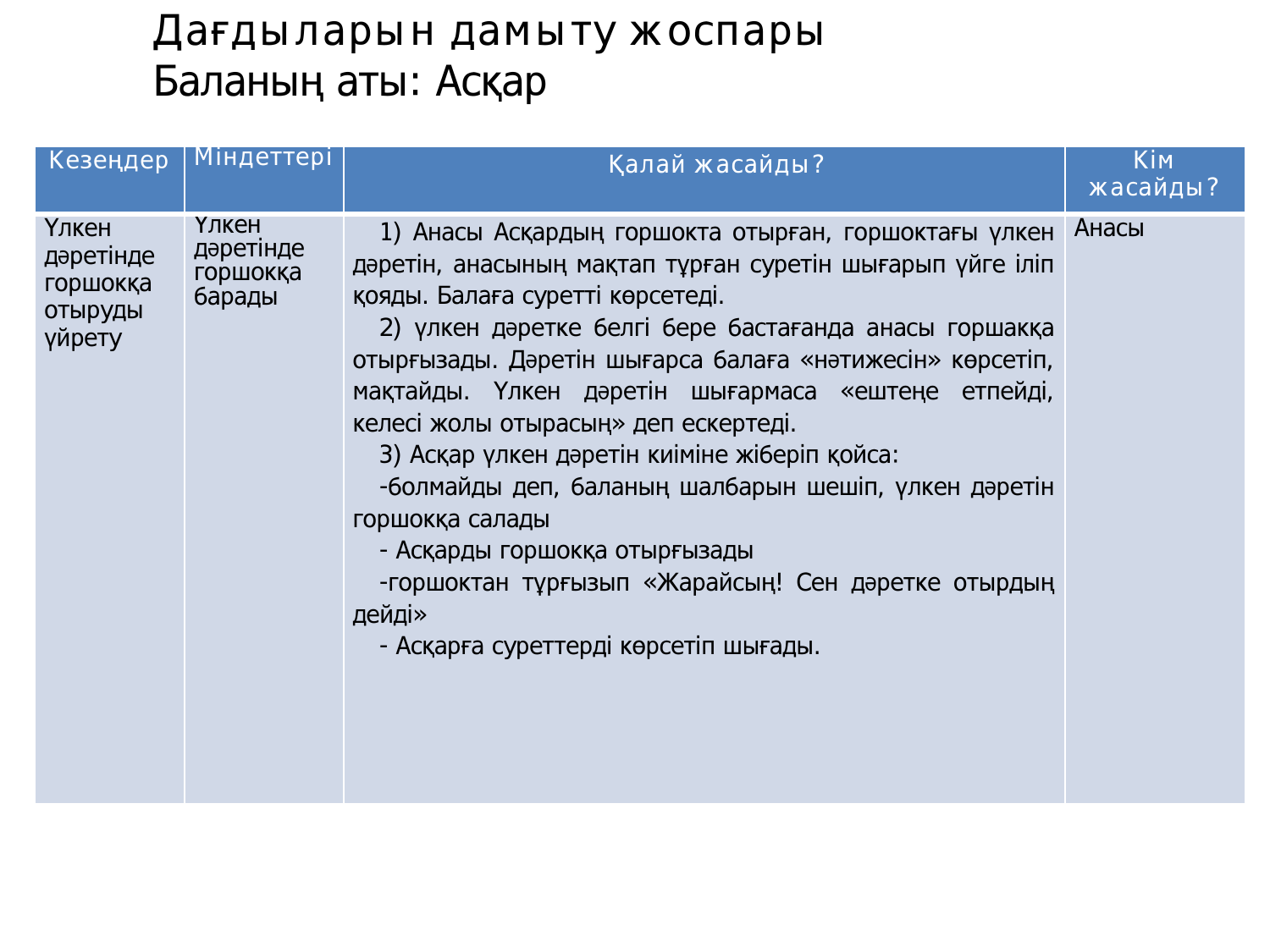

Дағдыларын дамыту жоспары
Баланың аты: Асқар

| Кезеңдер | Міндеттері | Қалай жасайды? | Кім жасайды? |
| --- | --- | --- | --- |
| Үлкен дәретінде горшокқа отыруды үйрету | Үлкен дәретінде горшокқа барады | 1) Анасы Асқардың горшокта отырған, горшоктағы үлкен дәретін, анасының мақтап тұрған суретін шығарып үйге іліп қояды. Балаға суретті көрсетеді. 2) үлкен дәретке белгі бере бастағанда анасы горшакқа отырғызады. Дәретін шығарса балаға «нәтижесін» көрсетіп, мақтайды. Үлкен дәретін шығармаса «ештеңе етпейді, келесі жолы отырасың» деп ескертеді. 3) Асқар үлкен дәретін киіміне жіберіп қойса: -болмайды деп, баланың шалбарын шешіп, үлкен дәретін горшокқа салады - Асқарды горшокқа отырғызады -горшоктан тұрғызып «Жарайсың! Сен дәретке отырдың дейді» - Асқарға суреттерді көрсетіп шығады. | Анасы |